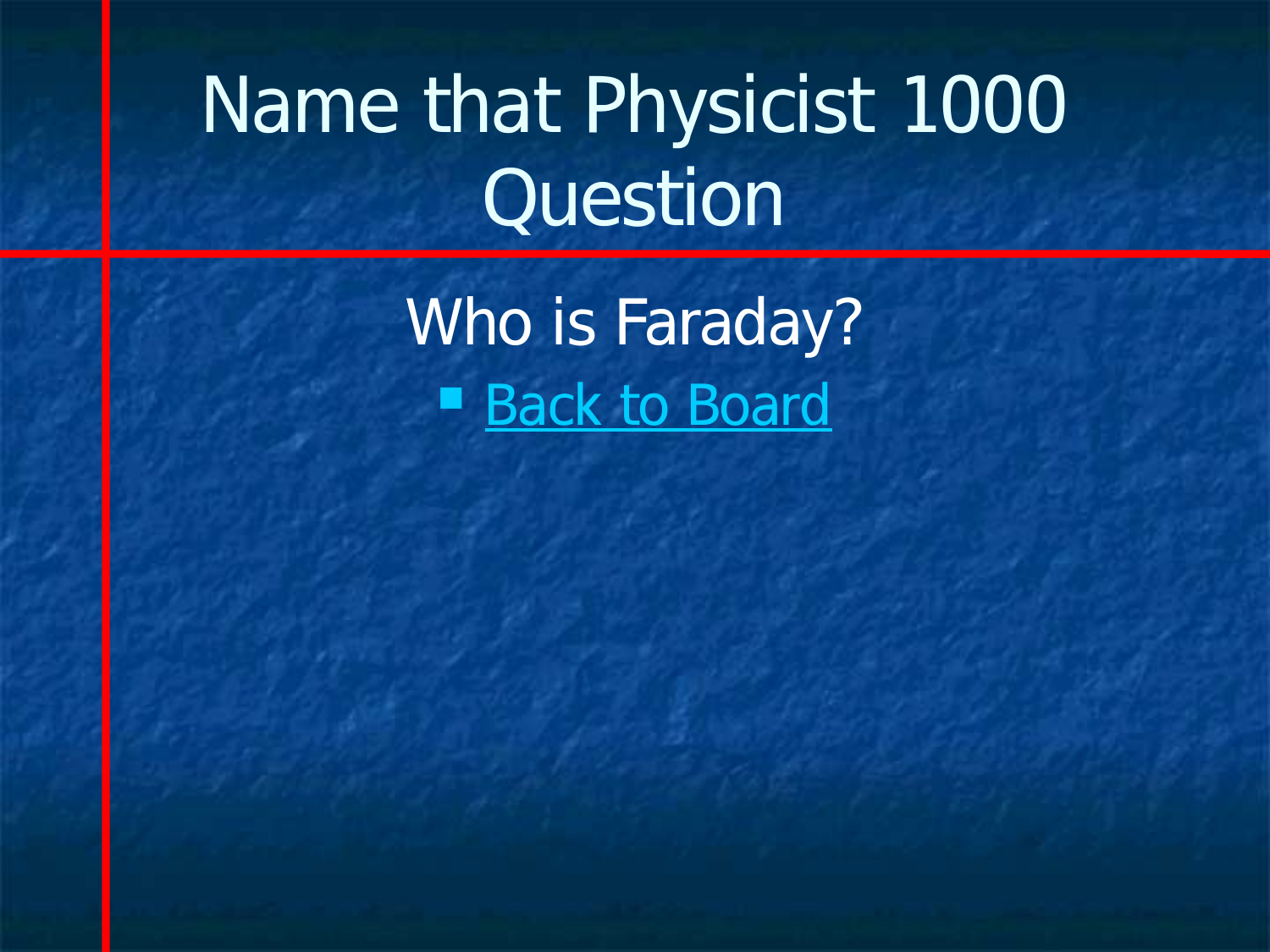

# Name that Physicist 1000 Question
Who is Faraday?
Back to Board